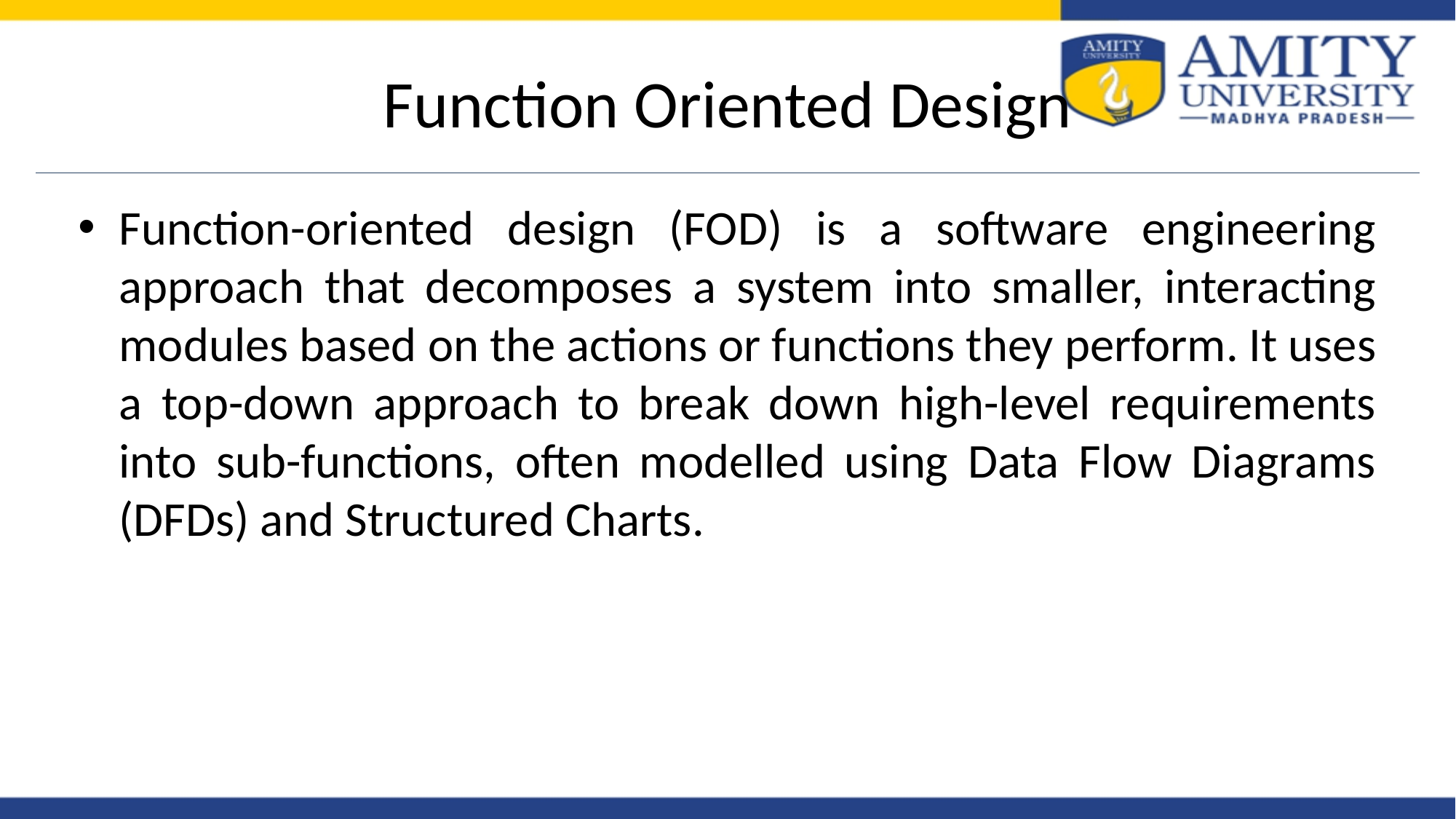

# Function Oriented Design
Function-oriented design (FOD) is a software engineering approach that decomposes a system into smaller, interacting modules based on the actions or functions they perform. It uses a top-down approach to break down high-level requirements into sub-functions, often modelled using Data Flow Diagrams (DFDs) and Structured Charts.